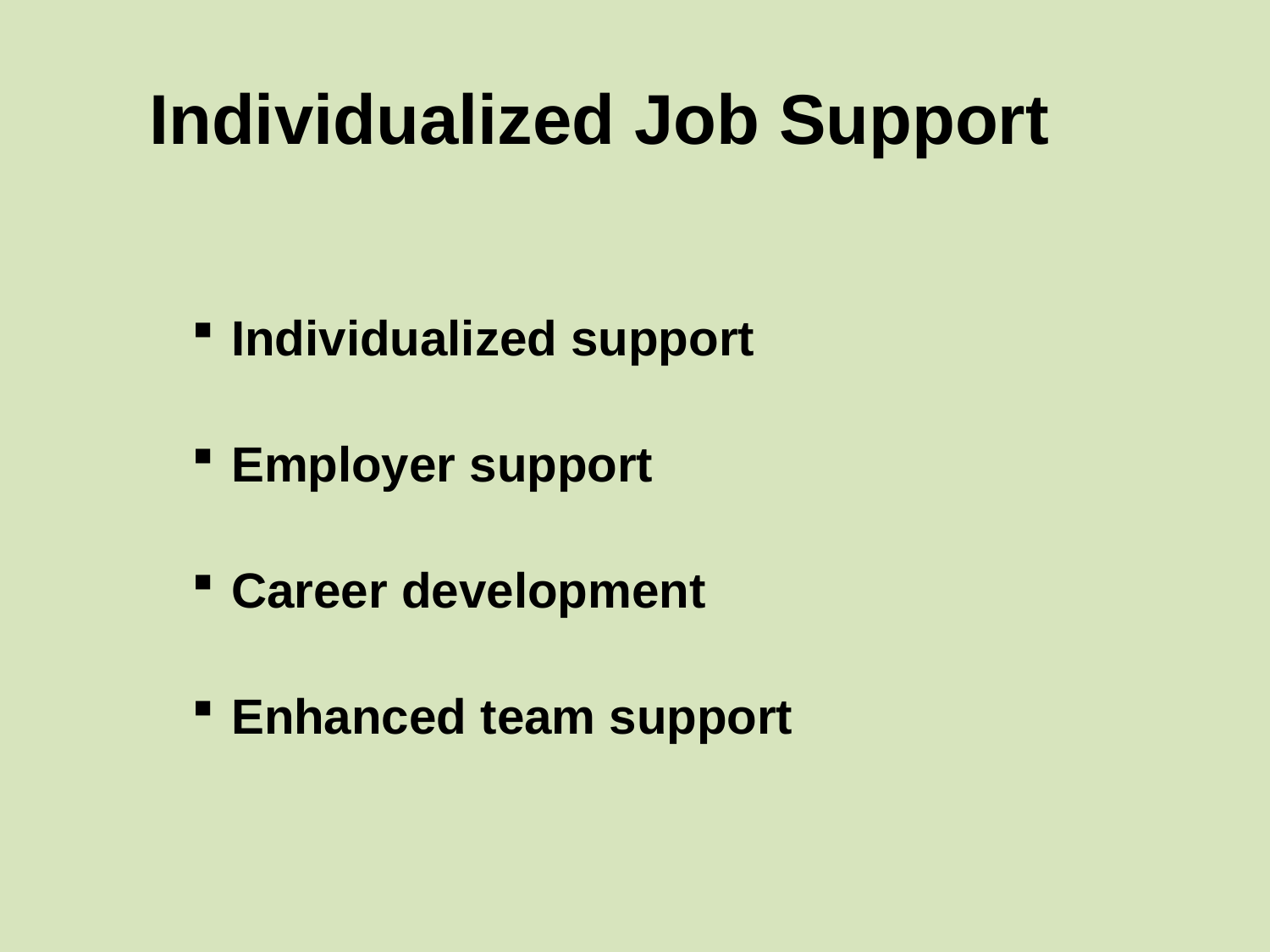

# Individualized Job Support
Individualized support

Employer support

Career development

Enhanced team support